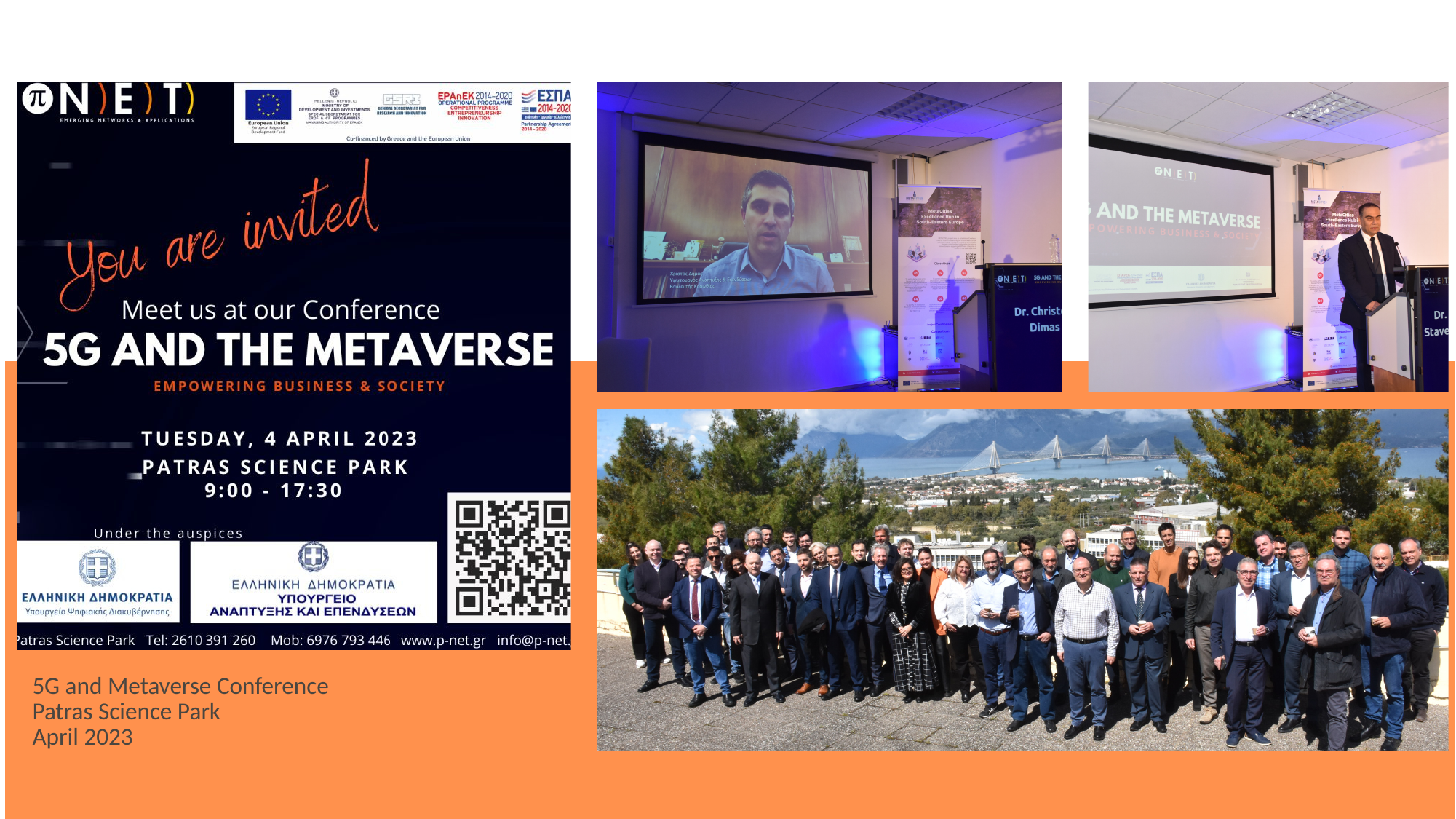

5G and Metaverse Conference
Patras Science Park
April 2023